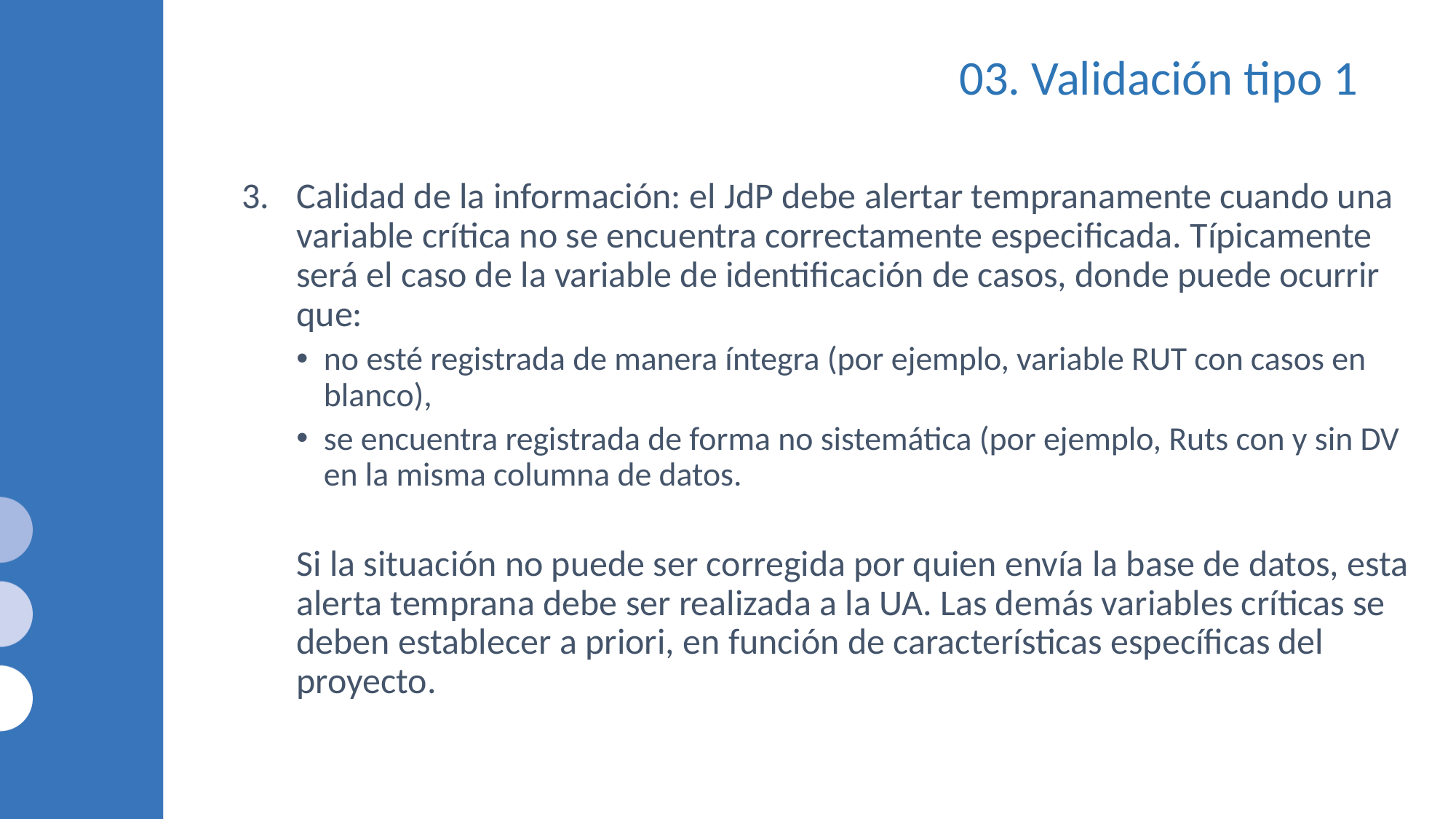

# 03. Validación tipo 1
Calidad de la información: el JdP debe alertar tempranamente cuando una variable crítica no se encuentra correctamente especificada. Típicamente será el caso de la variable de identificación de casos, donde puede ocurrir que:
no esté registrada de manera íntegra (por ejemplo, variable RUT con casos en blanco),
se encuentra registrada de forma no sistemática (por ejemplo, Ruts con y sin DV en la misma columna de datos.

Si la situación no puede ser corregida por quien envía la base de datos, esta alerta temprana debe ser realizada a la UA. Las demás variables críticas se deben establecer a priori, en función de características específicas del proyecto.